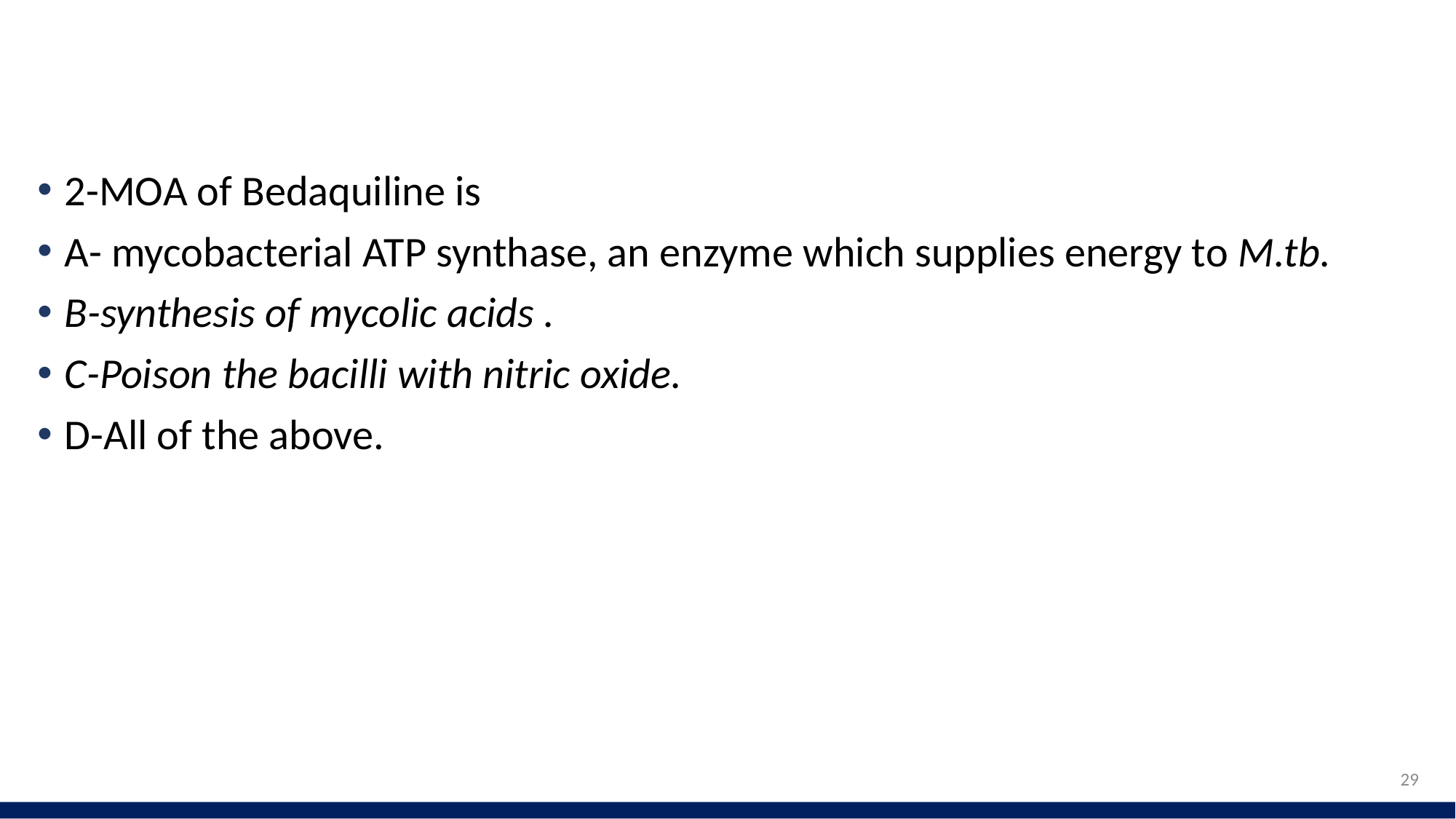

#
2-MOA of Bedaquiline is
A- mycobacterial ATP synthase, an enzyme which supplies energy to M.tb.
B-synthesis of mycolic acids .
C-Poison the bacilli with nitric oxide.
D-All of the above.

29